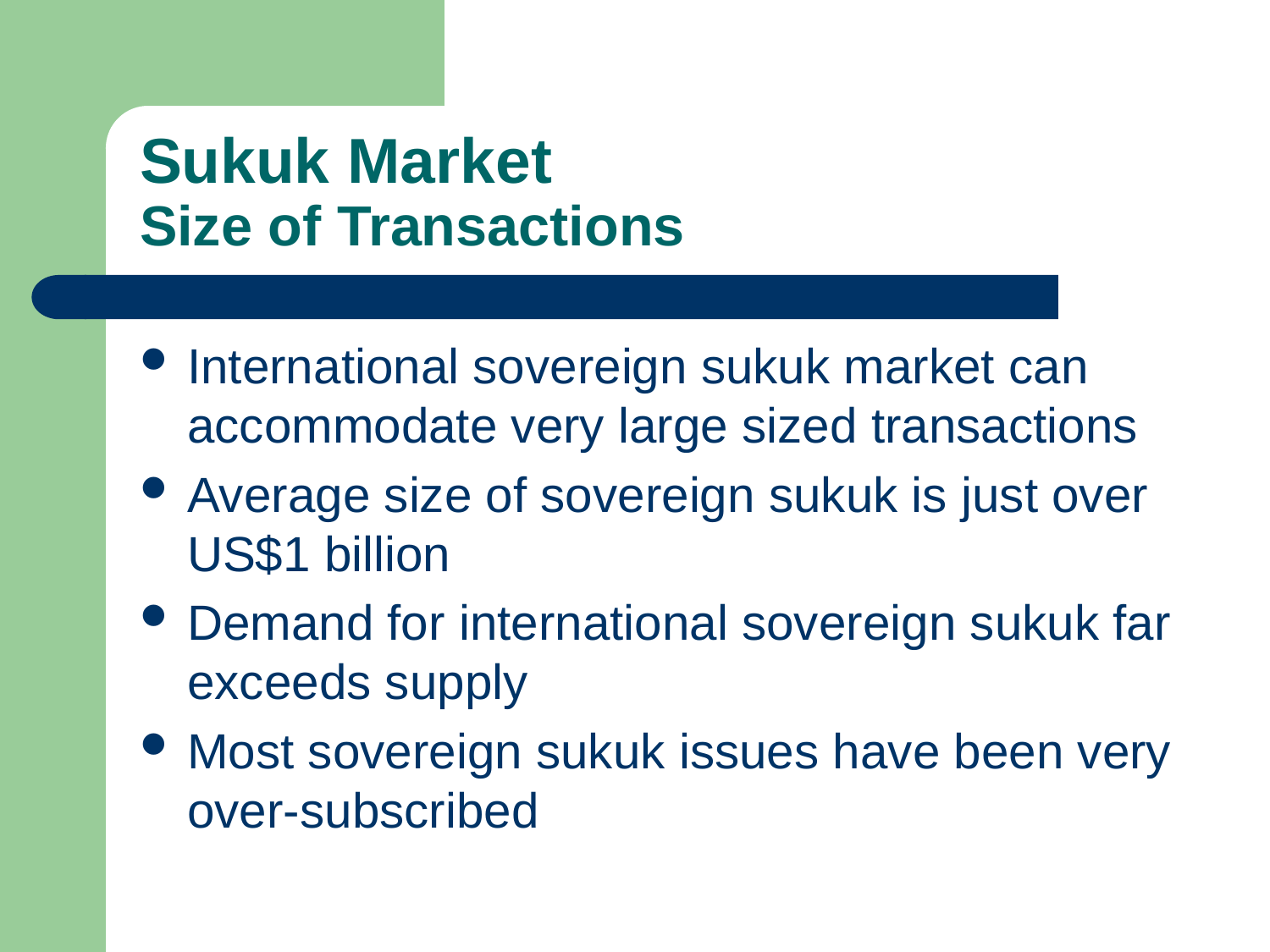

# Sukuk Market Size of Transactions
International sovereign sukuk market can accommodate very large sized transactions
Average size of sovereign sukuk is just over US$1 billion
Demand for international sovereign sukuk far exceeds supply
Most sovereign sukuk issues have been very over-subscribed